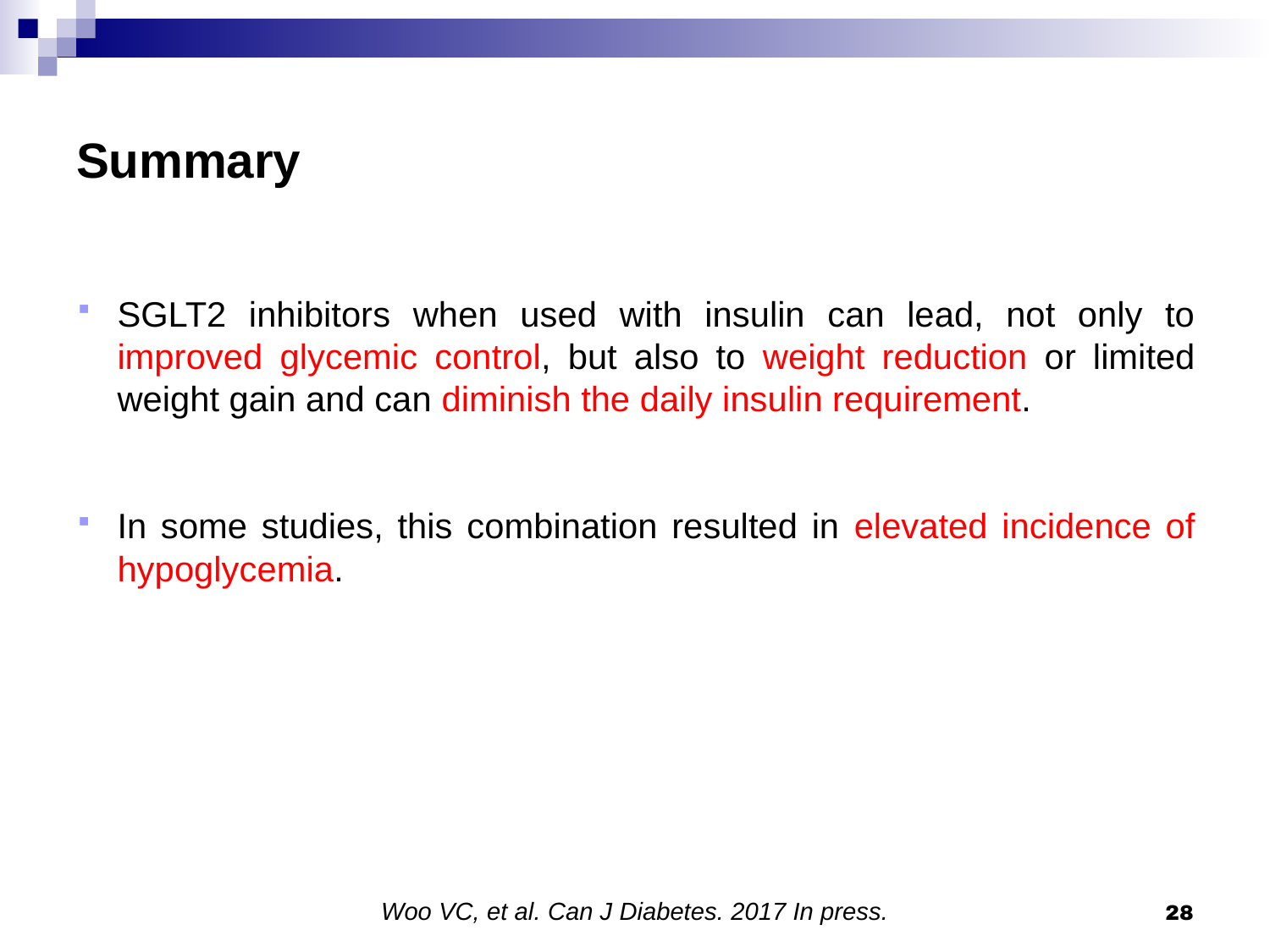

# Summary

SGLT2 inhibitors when used with insulin can lead, not only to improved glycemic control, but also to weight reduction or limited weight gain and can diminish the daily insulin requirement.

In some studies, this combination resulted in elevated incidence of hypoglycemia.
28
Woo VC, et al. Can J Diabetes. 2017 In press.